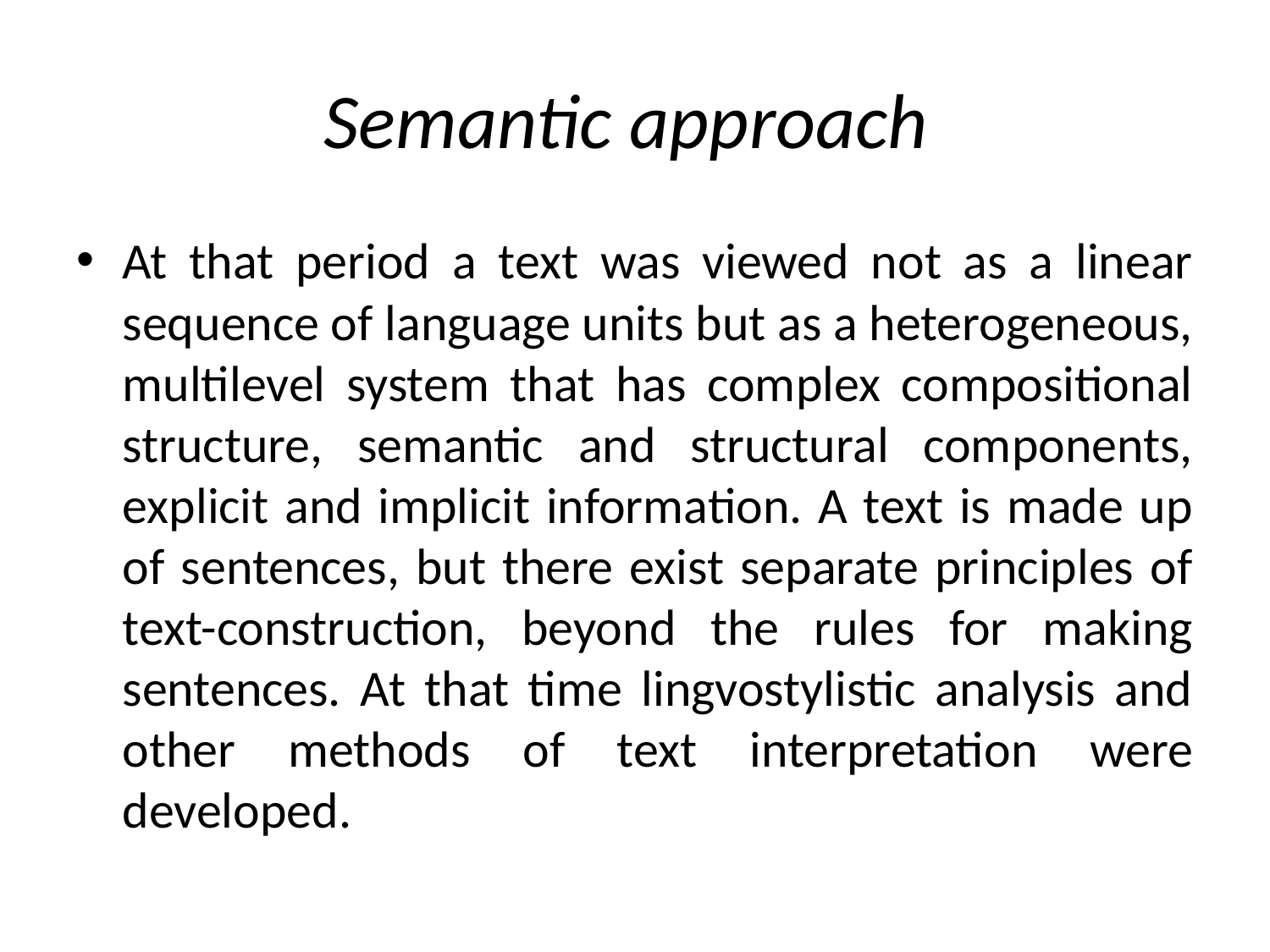

# Semantic approach
At that period a text was viewed not as a linear sequence of language units but as a heterogeneous, multilevel system that has complex compositional structure, semantic and structural components, explicit and implicit information. A text is made up of sentences, but there exist separate principles of text-construction, beyond the rules for making sentences. At that time lingvostylistic analysis and other methods of text interpretation were developed.